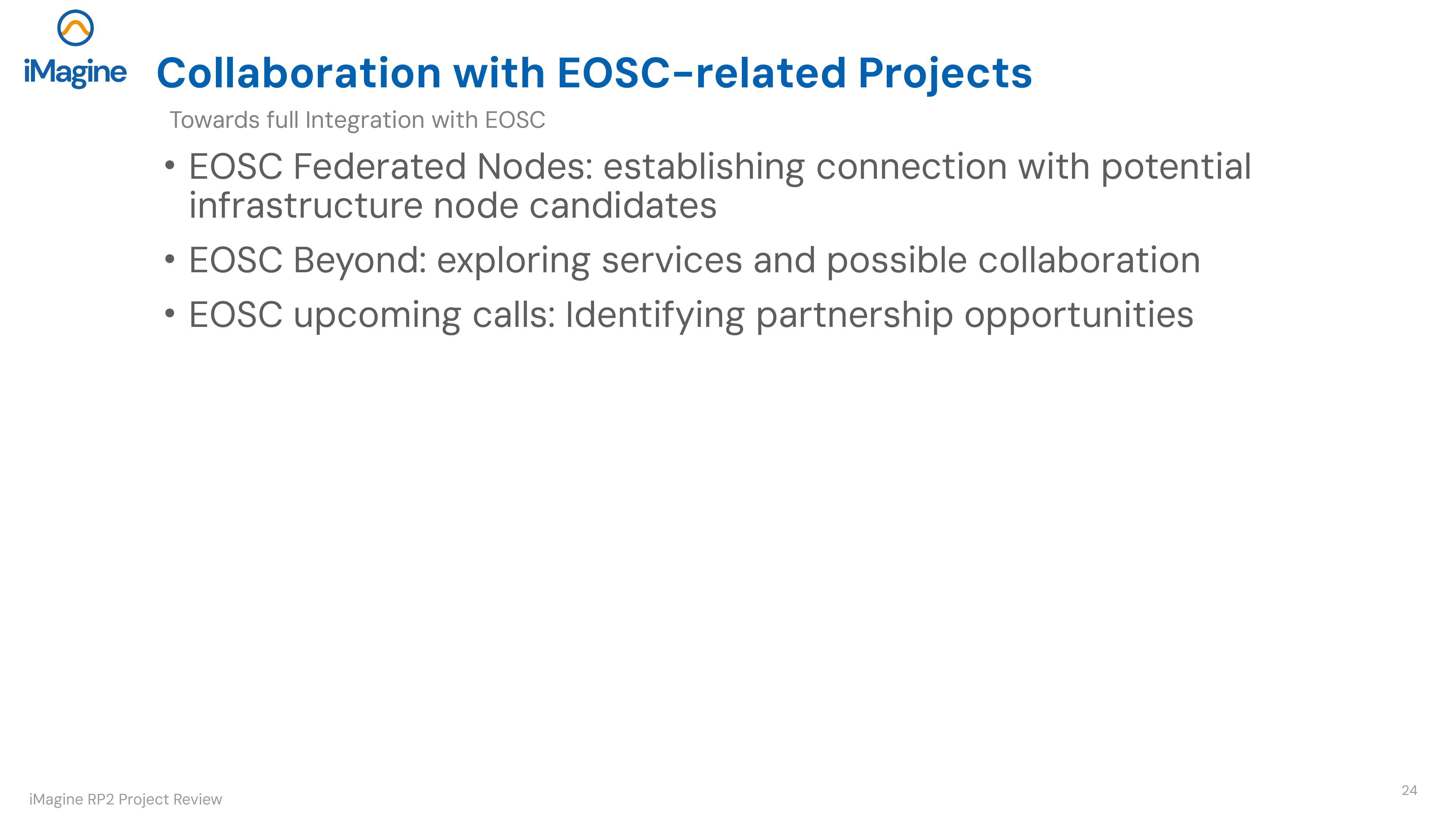

# Collaboration with EOSC-related Projects
Towards full Integration with EOSC
EOSC Federated Nodes: establishing connection with potential infrastructure node candidates
EOSC Beyond: exploring services and possible collaboration
EOSC upcoming calls: Identifying partnership opportunities
24